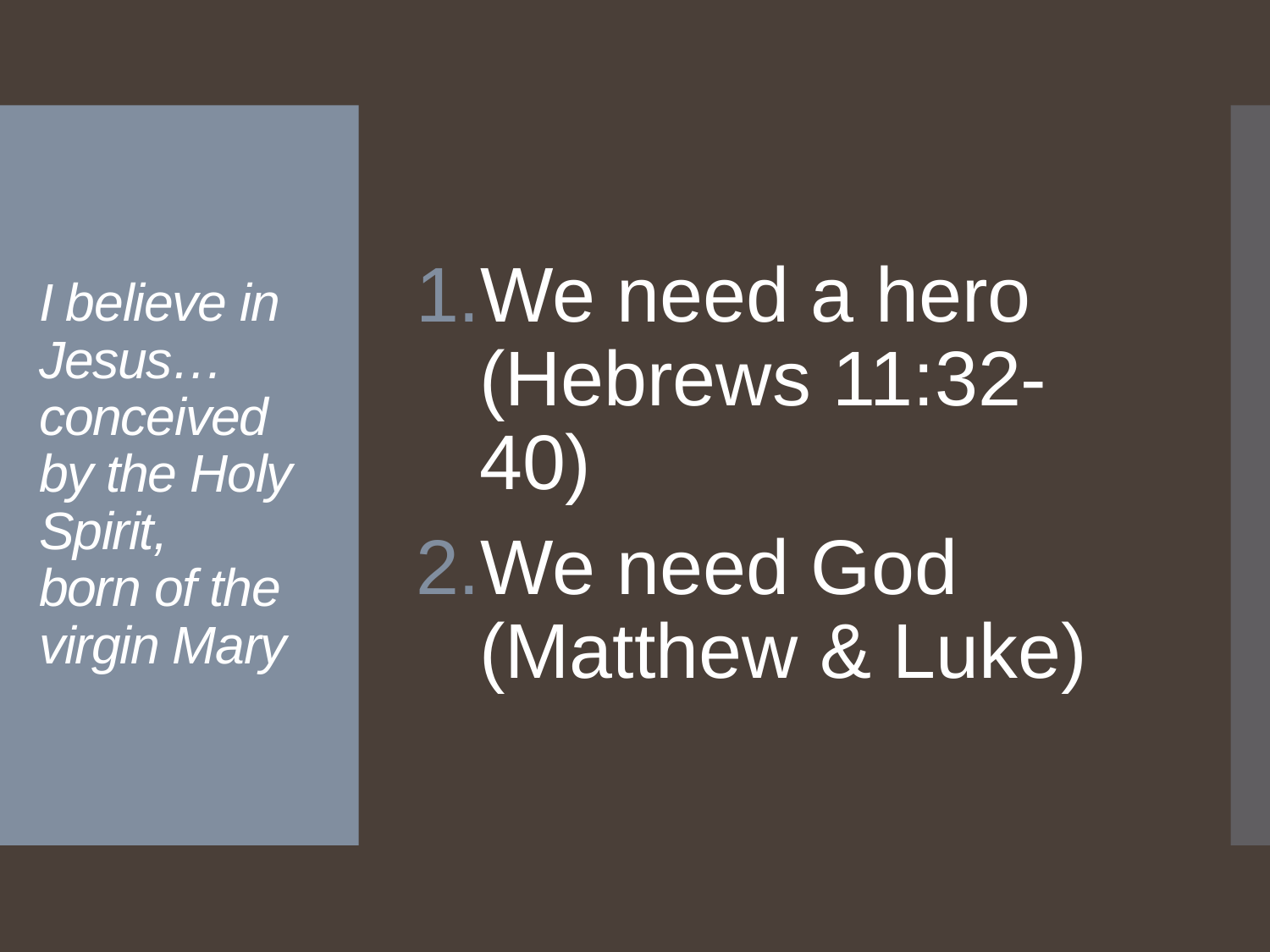

We need a hero (Hebrews 11:32-40)
We need God  (Matthew & Luke)
# I believe in Jesus… conceived by the Holy Spirit, born of the virgin Mary